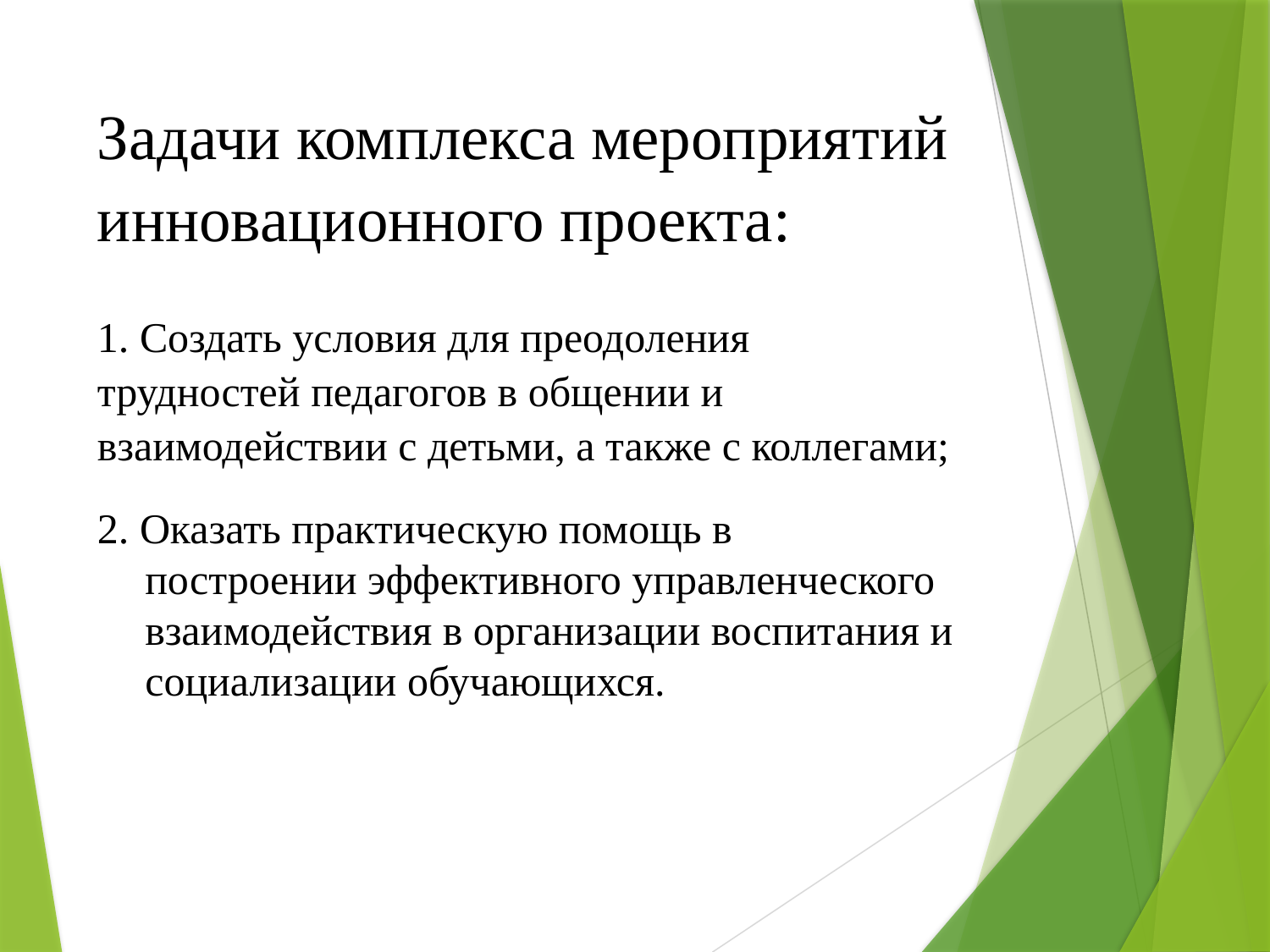

# Задачи комплекса мероприятий инновационного проекта:
1. Создать условия для преодоления     трудностей педагогов в общении и взаимодействии с детьми, а также с коллегами;
2. Оказать практическую помощь в построении эффективного управленческого взаимодействия в организации воспитания и социализации обучающихся.